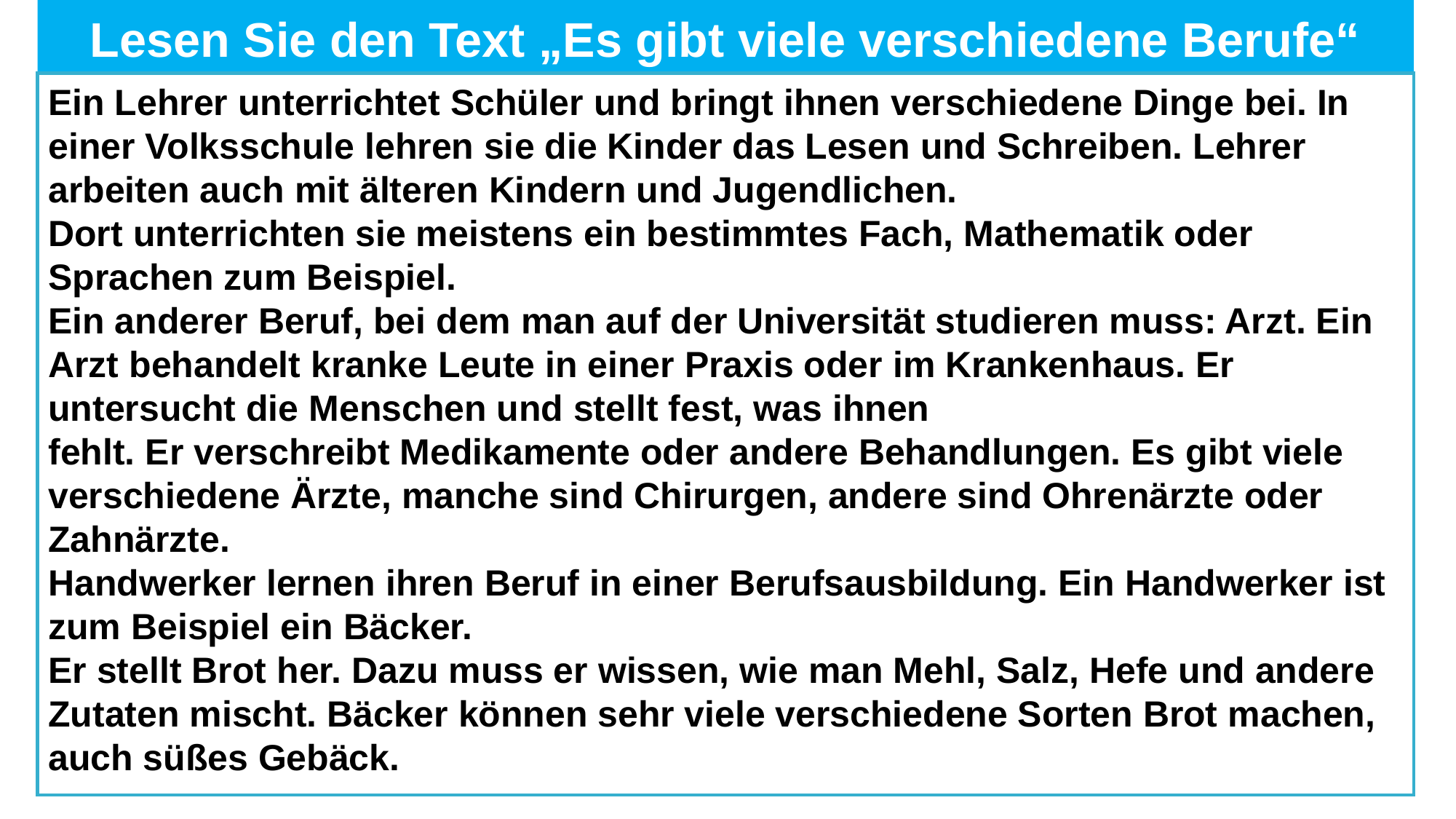

# Lesen Sie den Text „Es gibt viele verschiedene Berufe“
Ein Lehrer unterrichtet Schüler und bringt ihnen verschiedene Dinge bei. In einer Volksschule lehren sie die Kinder das Lesen und Schreiben. Lehrer arbeiten auch mit älteren Kindern und Jugendlichen.
Dort unterrichten sie meistens ein bestimmtes Fach, Mathematik oder Sprachen zum Beispiel.
Ein anderer Beruf, bei dem man auf der Universität studieren muss: Arzt. Ein Arzt behandelt kranke Leute in einer Praxis oder im Krankenhaus. Er untersucht die Menschen und stellt fest, was ihnen
fehlt. Er verschreibt Medikamente oder andere Behandlungen. Es gibt viele verschiedene Ärzte, manche sind Chirurgen, andere sind Ohrenärzte oder Zahnärzte.
Handwerker lernen ihren Beruf in einer Berufsausbildung. Ein Handwerker ist zum Beispiel ein Bäcker.
Er stellt Brot her. Dazu muss er wissen, wie man Mehl, Salz, Hefe und andere Zutaten mischt. Bäcker können sehr viele verschiedene Sorten Brot machen, auch süßes Gebäck.